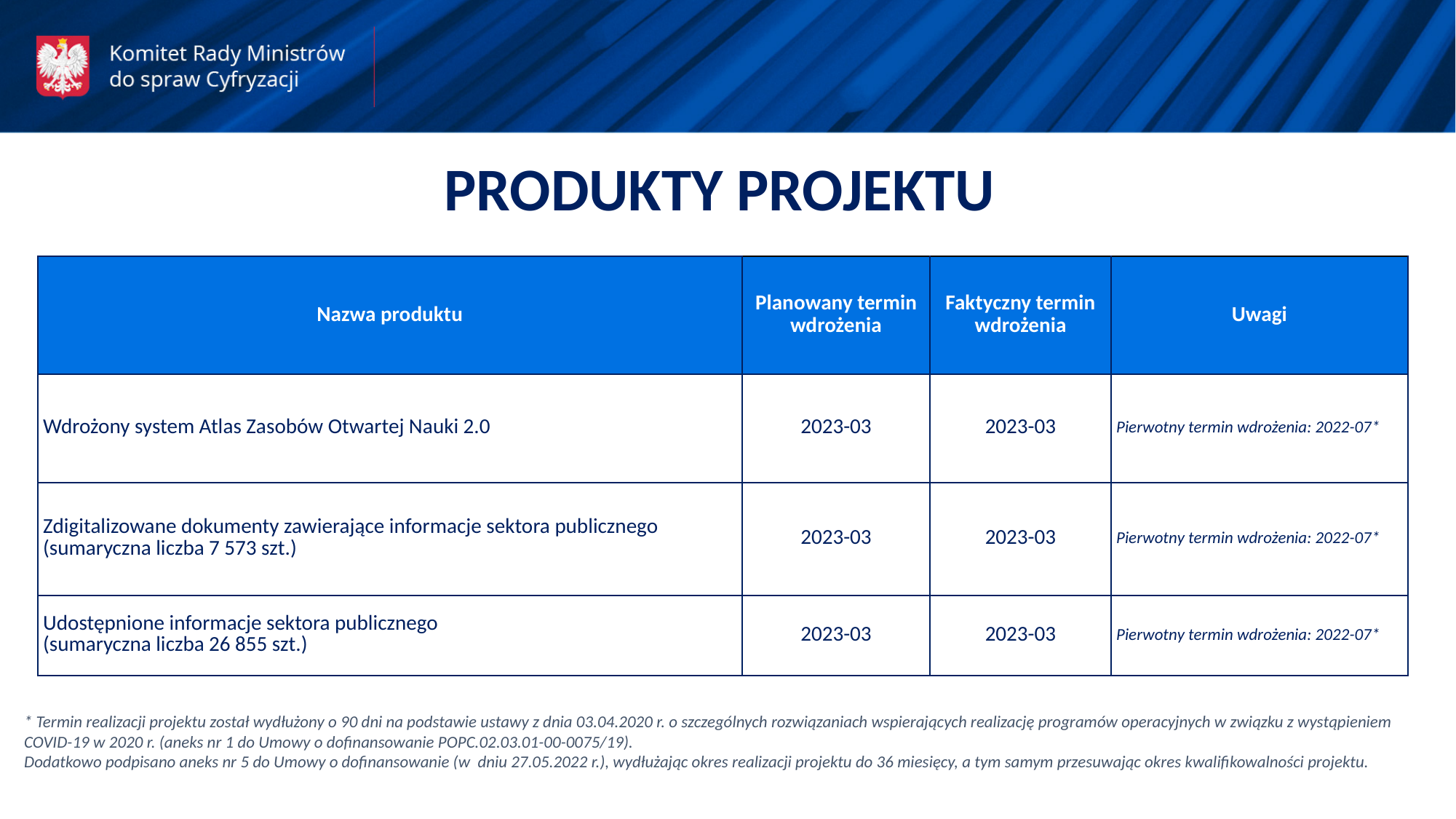

PRODUKTY PROJEKTU
| Nazwa produktu | Planowany termin wdrożenia | Faktyczny termin wdrożenia | Uwagi |
| --- | --- | --- | --- |
| Wdrożony system Atlas Zasobów Otwartej Nauki 2.0 | 2023-03 | 2023-03 | Pierwotny termin wdrożenia: 2022-07\* |
| Zdigitalizowane dokumenty zawierające informacje sektora publicznego (sumaryczna liczba 7 573 szt.) | 2023-03 | 2023-03 | Pierwotny termin wdrożenia: 2022-07\* |
| Udostępnione informacje sektora publicznego (sumaryczna liczba 26 855 szt.) | 2023-03 | 2023-03 | Pierwotny termin wdrożenia: 2022-07\* |
* Termin realizacji projektu został wydłużony o 90 dni na podstawie ustawy z dnia 03.04.2020 r. o szczególnych rozwiązaniach wspierających realizację programów operacyjnych w związku z wystąpieniem COVID-19 w 2020 r. (aneks nr 1 do Umowy o dofinansowanie POPC.02.03.01-00-0075/19).
Dodatkowo podpisano aneks nr 5 do Umowy o dofinansowanie (w  dniu 27.05.2022 r.), wydłużając okres realizacji projektu do 36 miesięcy, a tym samym przesuwając okres kwalifikowalności projektu.